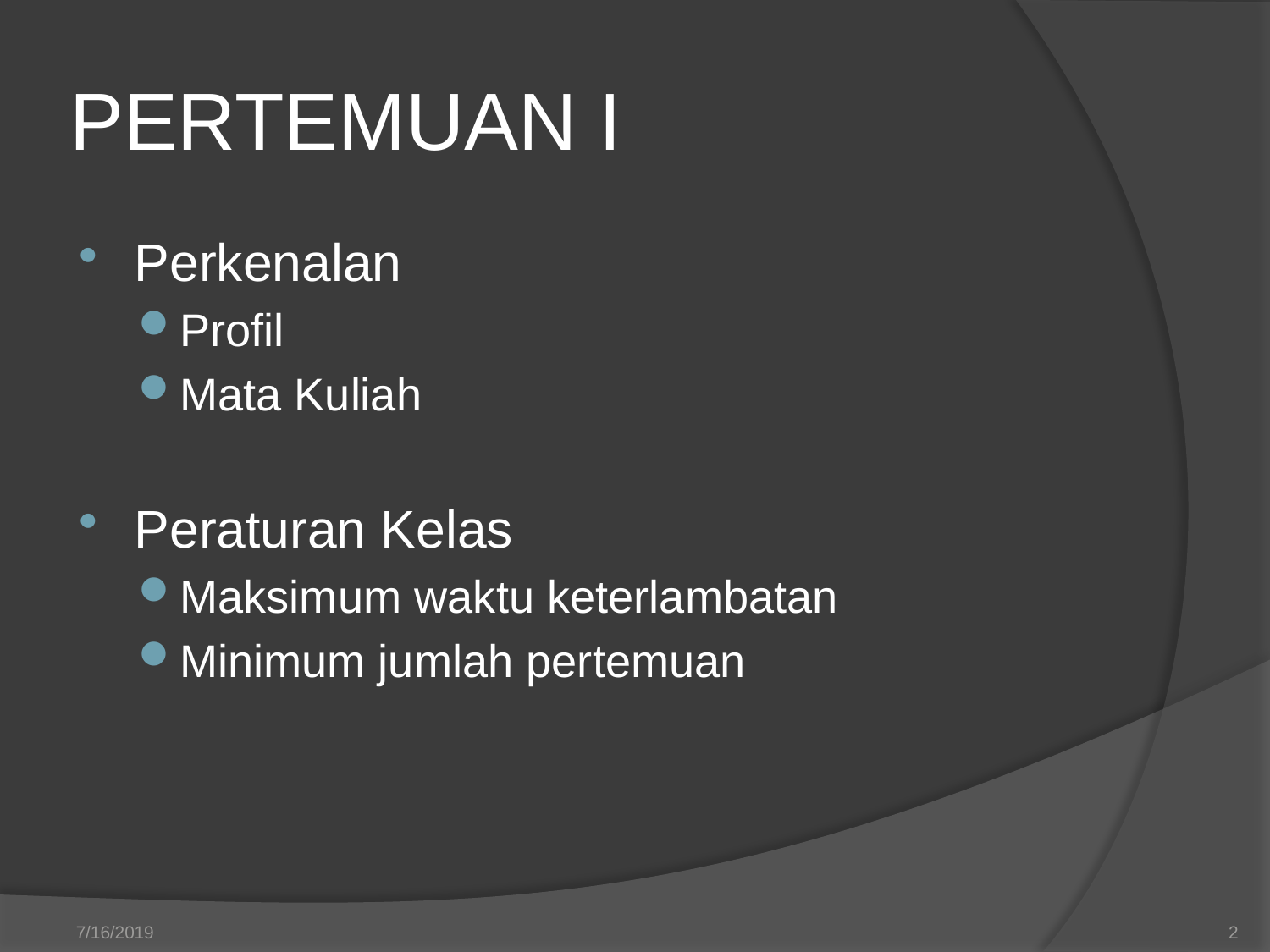

# PERTEMUAN I
Perkenalan
Profil
Mata Kuliah

Peraturan Kelas
Maksimum waktu keterlambatan
Minimum jumlah pertemuan
7/16/2019
2